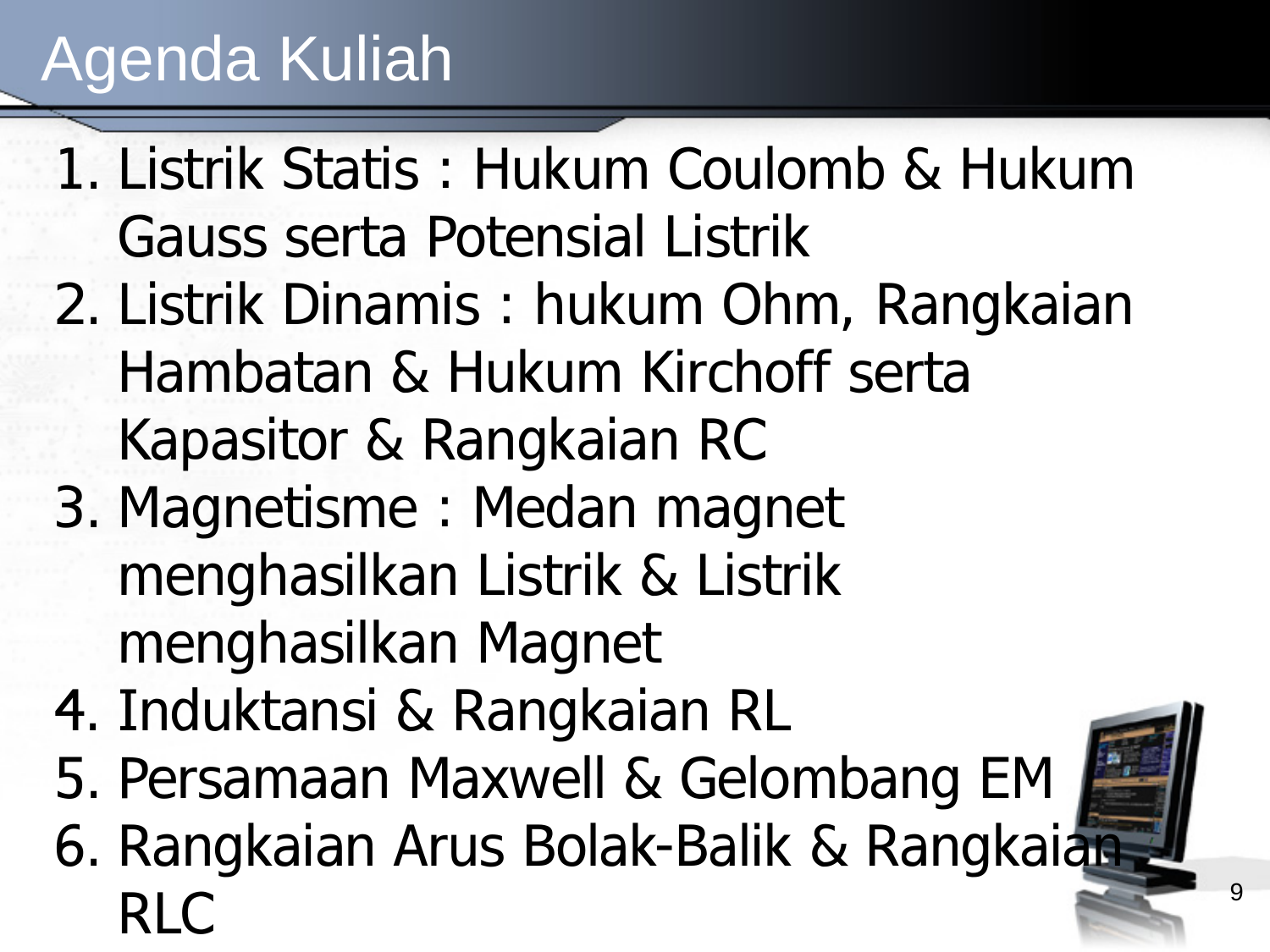

# Agenda Kuliah
Listrik Statis : Hukum Coulomb & Hukum Gauss serta Potensial Listrik
Listrik Dinamis : hukum Ohm, Rangkaian Hambatan & Hukum Kirchoff serta Kapasitor & Rangkaian RC
Magnetisme : Medan magnet menghasilkan Listrik & Listrik menghasilkan Magnet
Induktansi & Rangkaian RL
Persamaan Maxwell & Gelombang EM
Rangkaian Arus Bolak-Balik & Rangkaian RLC
9